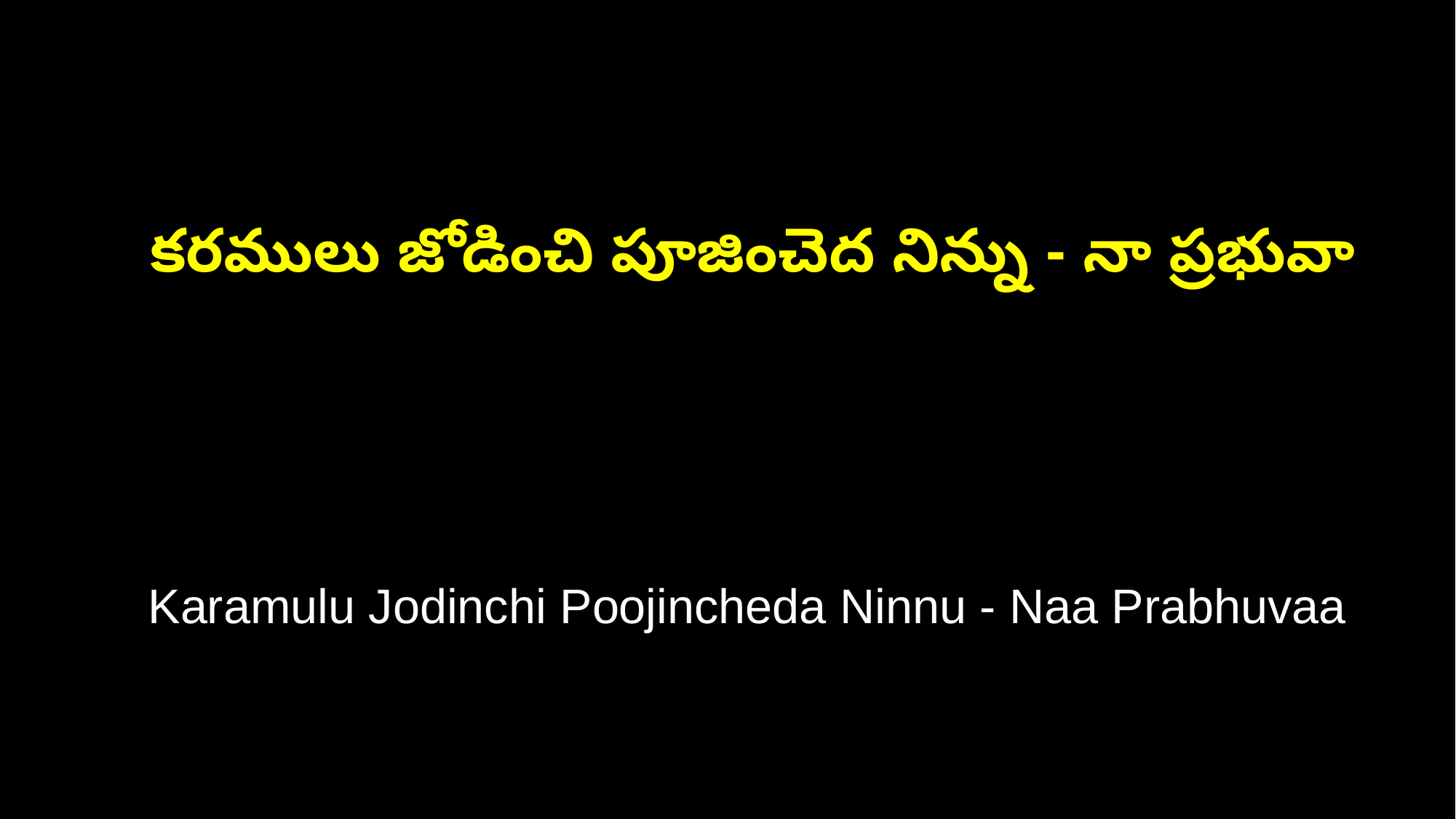

కరములు జోడించి పూజించెద నిన్ను - నా ప్రభువా
   Karamulu Jodinchi Poojincheda Ninnu - Naa Prabhuvaa